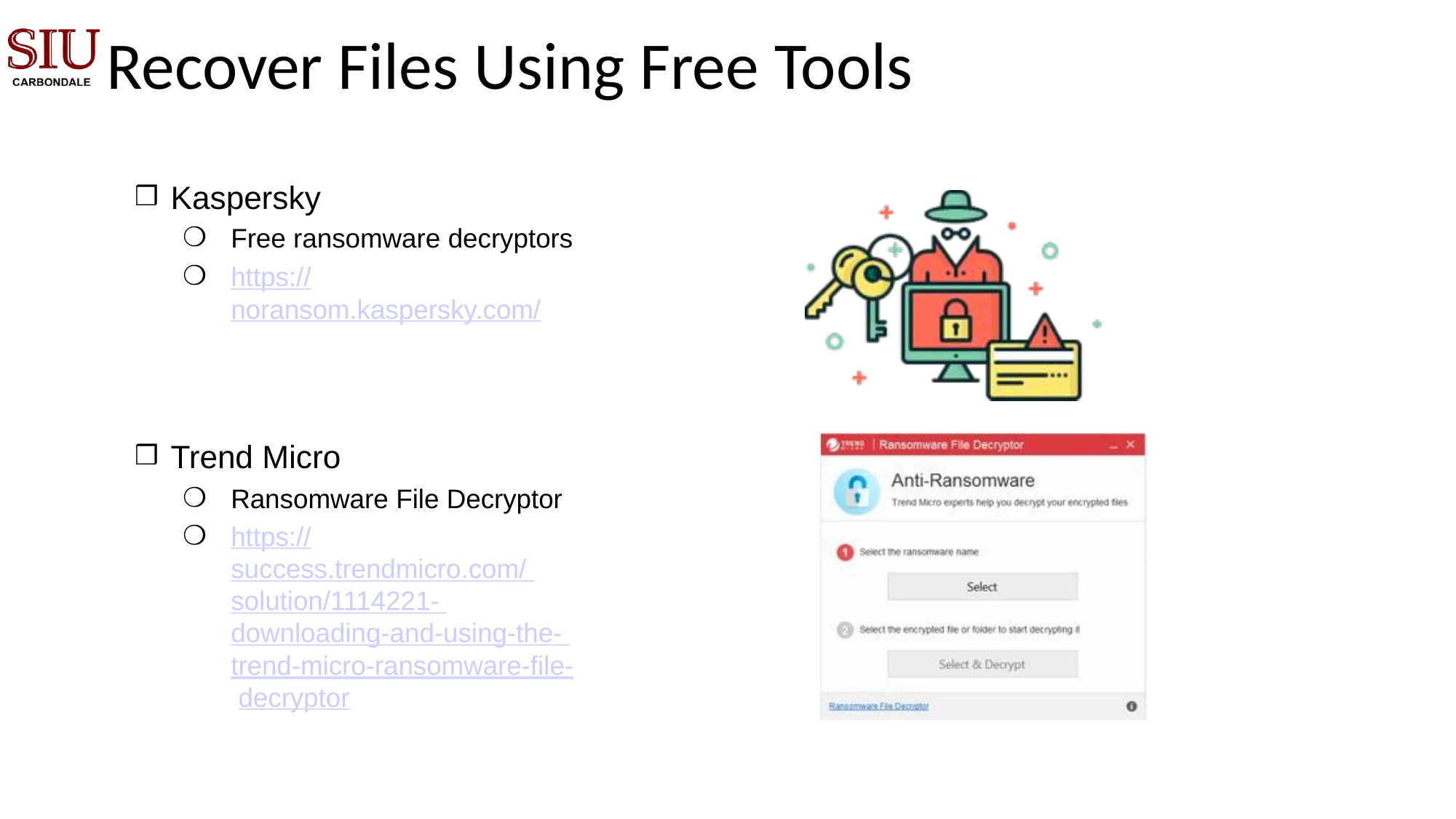

# Recover Files Using Free Tools
Kaspersky
Free ransomware decryptors
https://
noransom.kaspersky.com/

Trend Micro
Ransomware File Decryptor
https://
success.trendmicro.com/  solution/1114221-  downloading-and-using-the-  trend-micro-ransomware-file-  decryptor